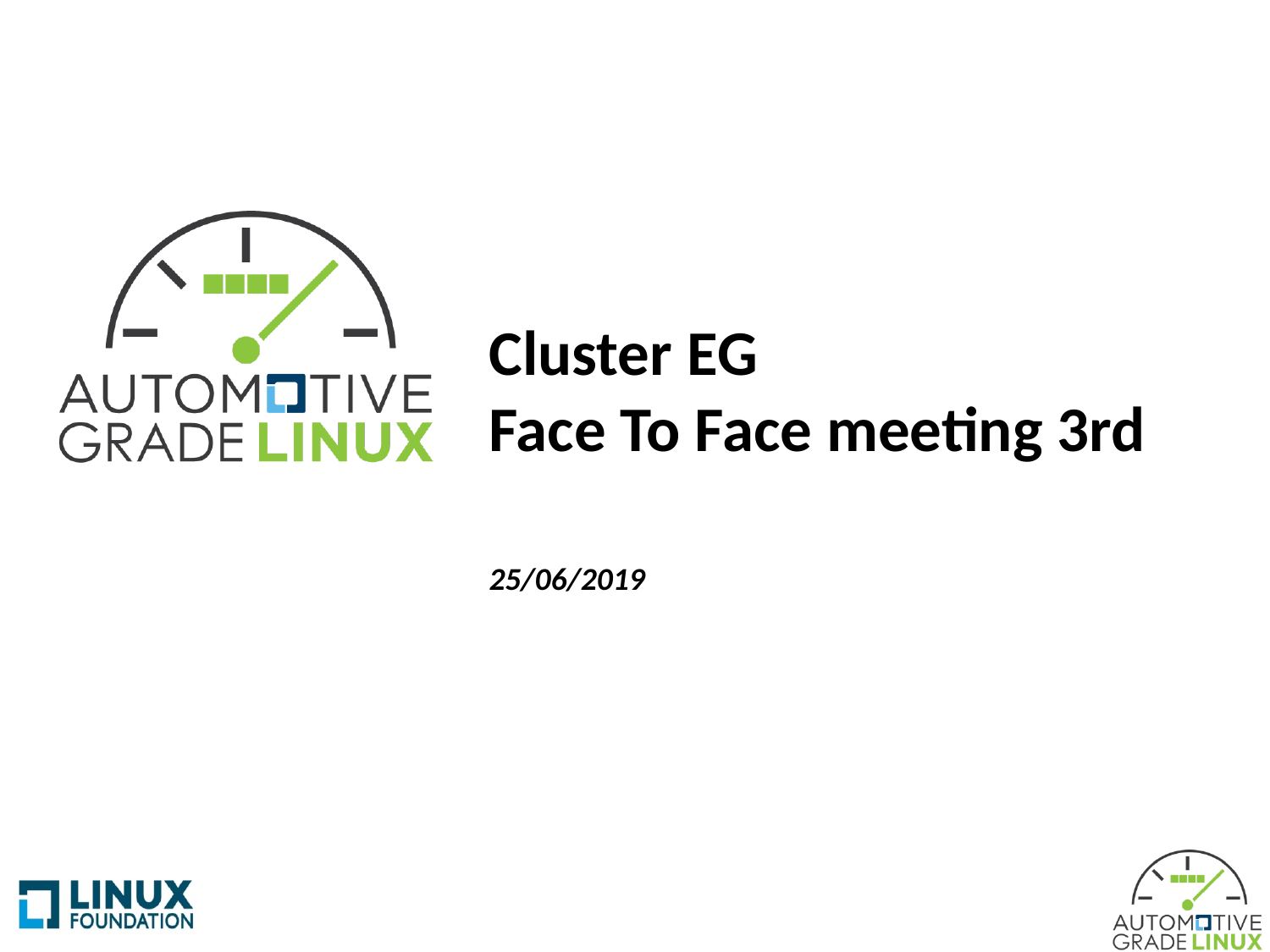

# Cluster EG Face To Face meeting 3rd
25/06/2019